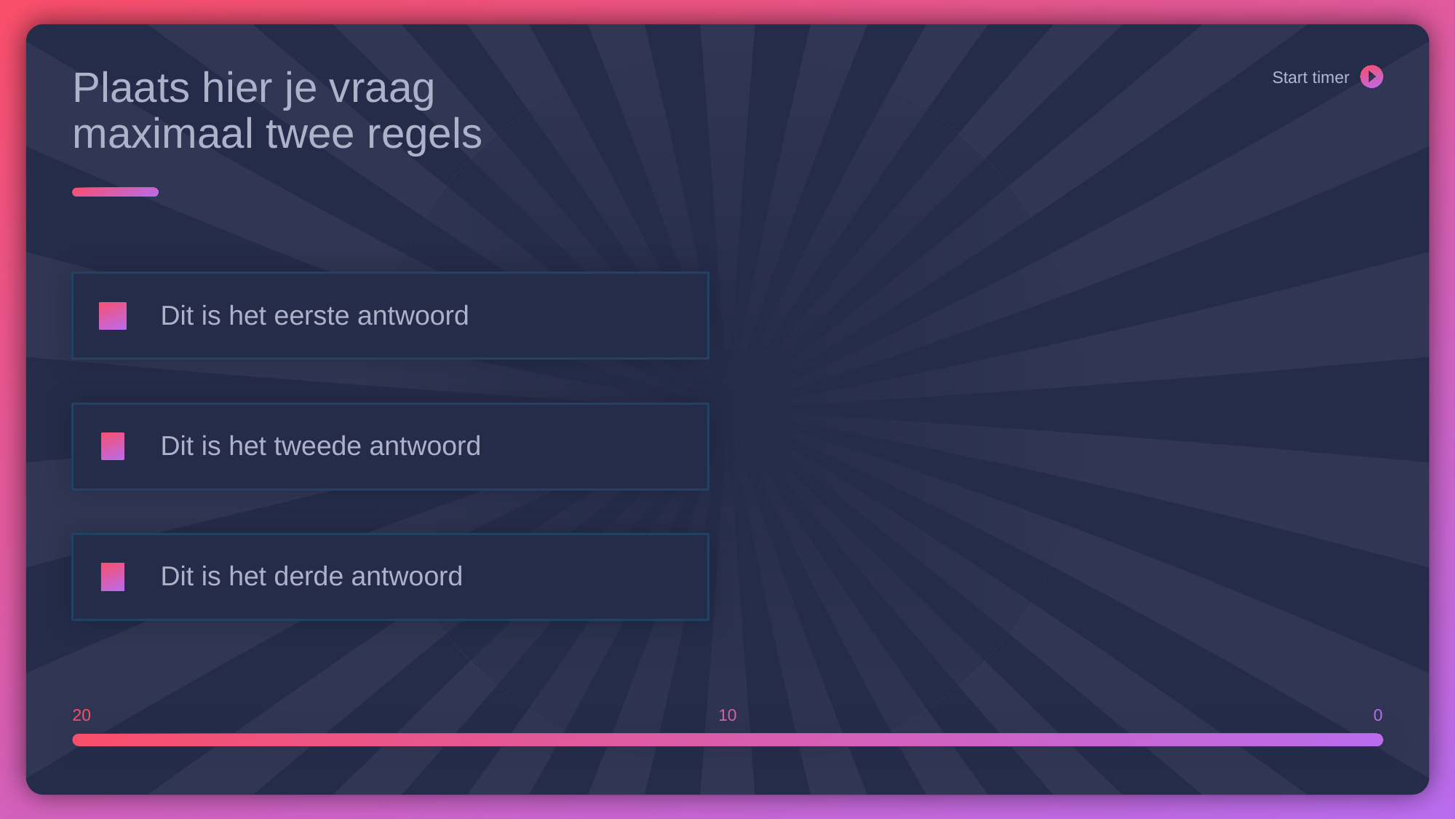

# Plaats hier je vraag maximaal twee regels
Dit is het eerste antwoord

Dit is het tweede antwoord

Dit is het derde antwoord